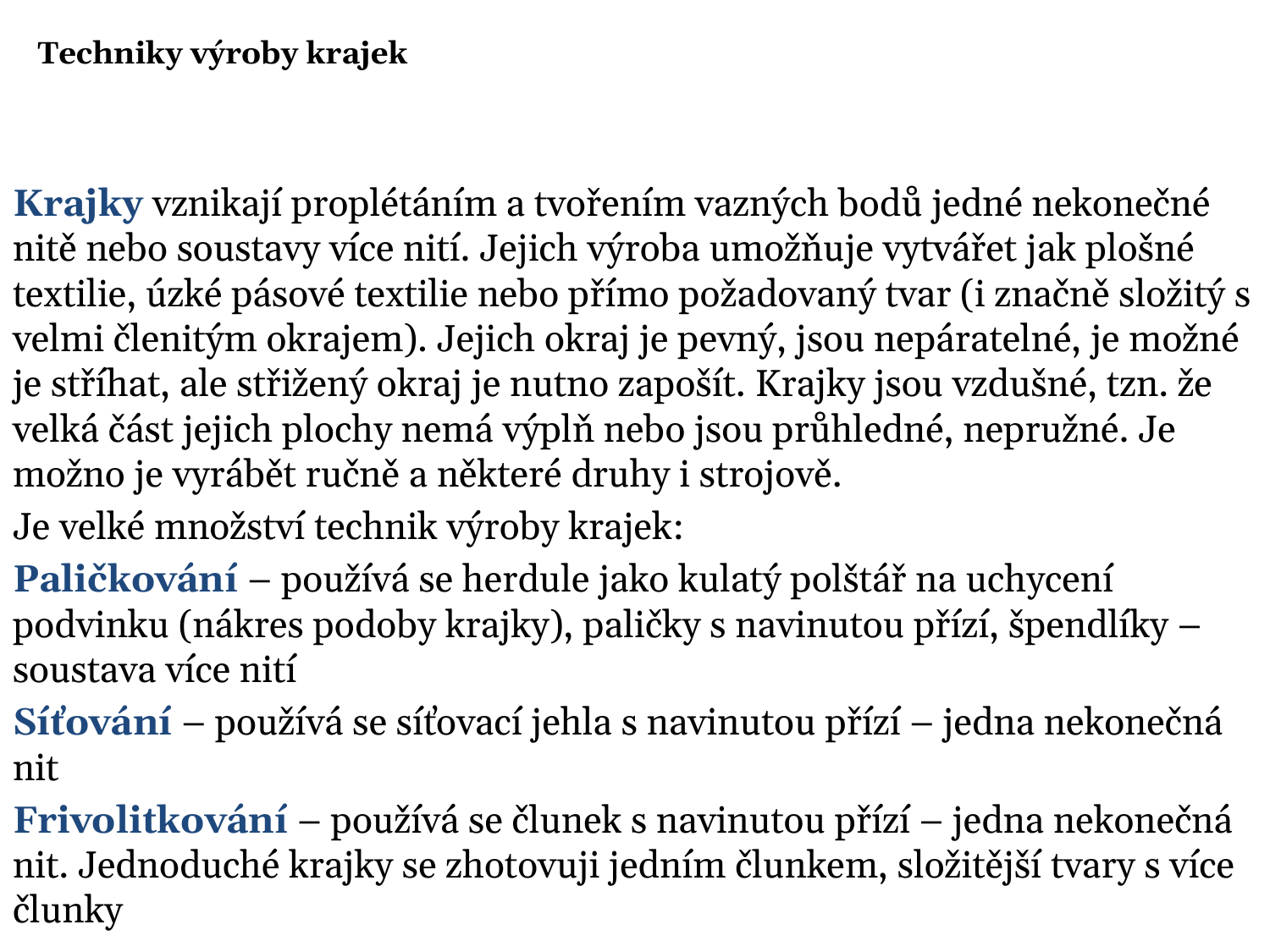

# Techniky výroby krajek
Krajky vznikají proplétáním a tvořením vazných bodů jedné nekonečné nitě nebo soustavy více nití. Jejich výroba umožňuje vytvářet jak plošné textilie, úzké pásové textilie nebo přímo požadovaný tvar (i značně složitý s velmi členitým okrajem). Jejich okraj je pevný, jsou nepáratelné, je možné je stříhat, ale střižený okraj je nutno zapošít. Krajky jsou vzdušné, tzn. že velká část jejich plochy nemá výplň nebo jsou průhledné, nepružné. Je možno je vyrábět ručně a některé druhy i strojově.
Je velké množství technik výroby krajek:
Paličkování – používá se herdule jako kulatý polštář na uchycení podvinku (nákres podoby krajky), paličky s navinutou přízí, špendlíky – soustava více nití
Síťování – používá se síťovací jehla s navinutou přízí – jedna nekonečná nit
Frivolitkování – používá se člunek s navinutou přízí – jedna nekonečná nit. Jednoduché krajky se zhotovuji jedním člunkem, složitější tvary s více člunky